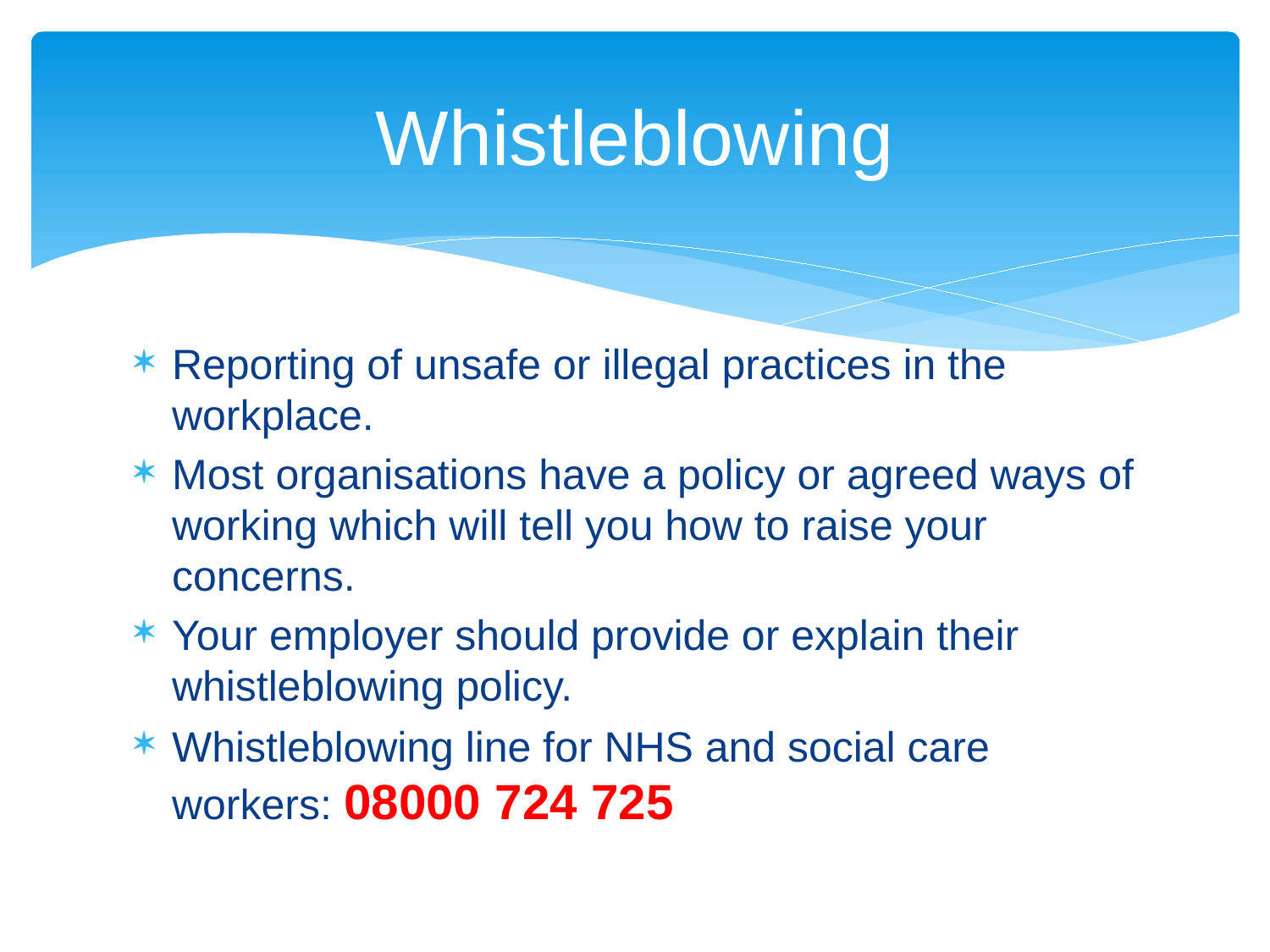

# Whistleblowing
Reporting of unsafe or illegal practices in the workplace.
Most organisations have a policy or agreed ways of working which will tell you how to raise your concerns.
Your employer should provide or explain their whistleblowing policy.
Whistleblowing line for NHS and social care workers: 08000 724 725